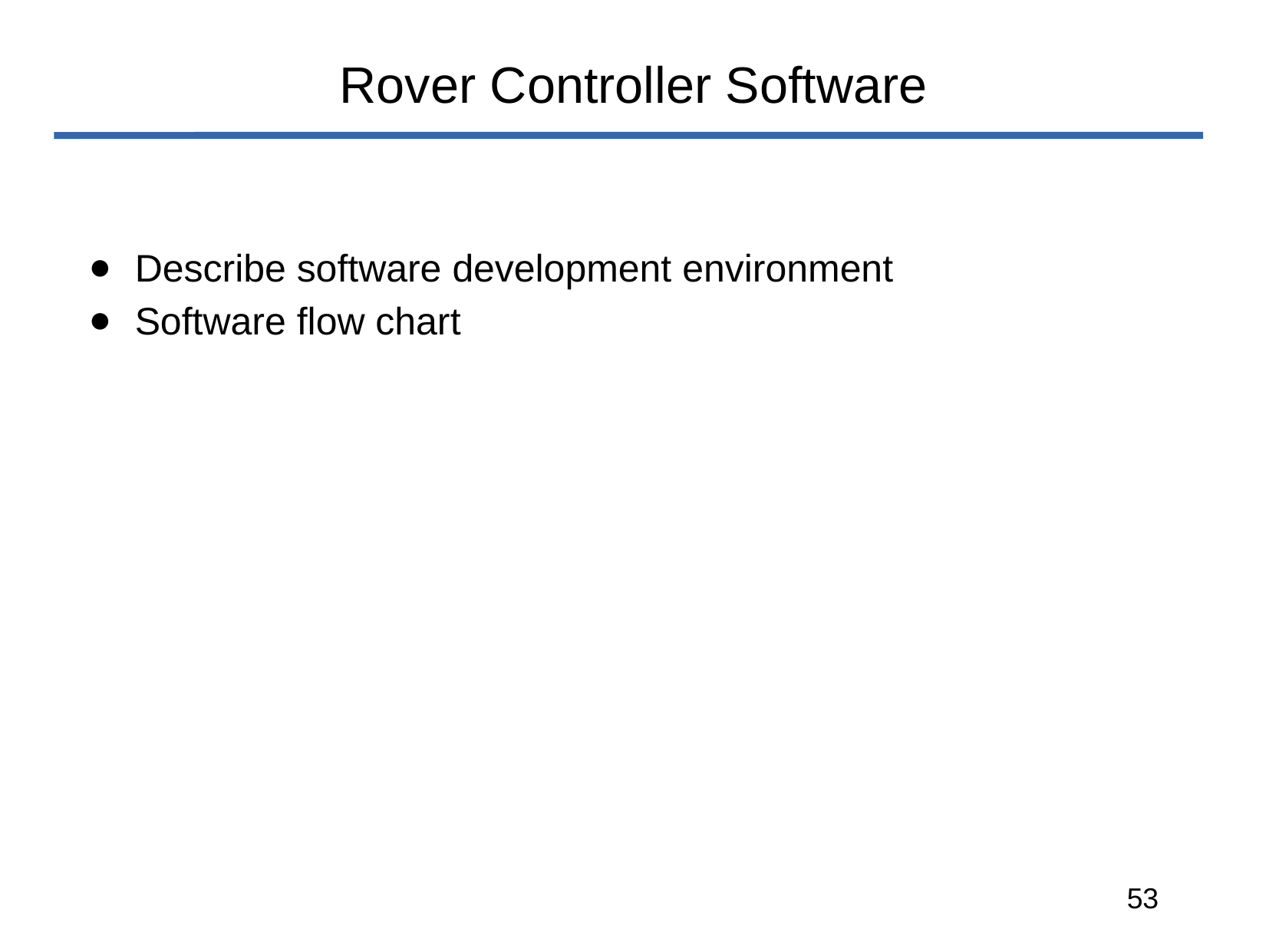

# Rover Controller Software
Describe software development environment
Software flow chart
53